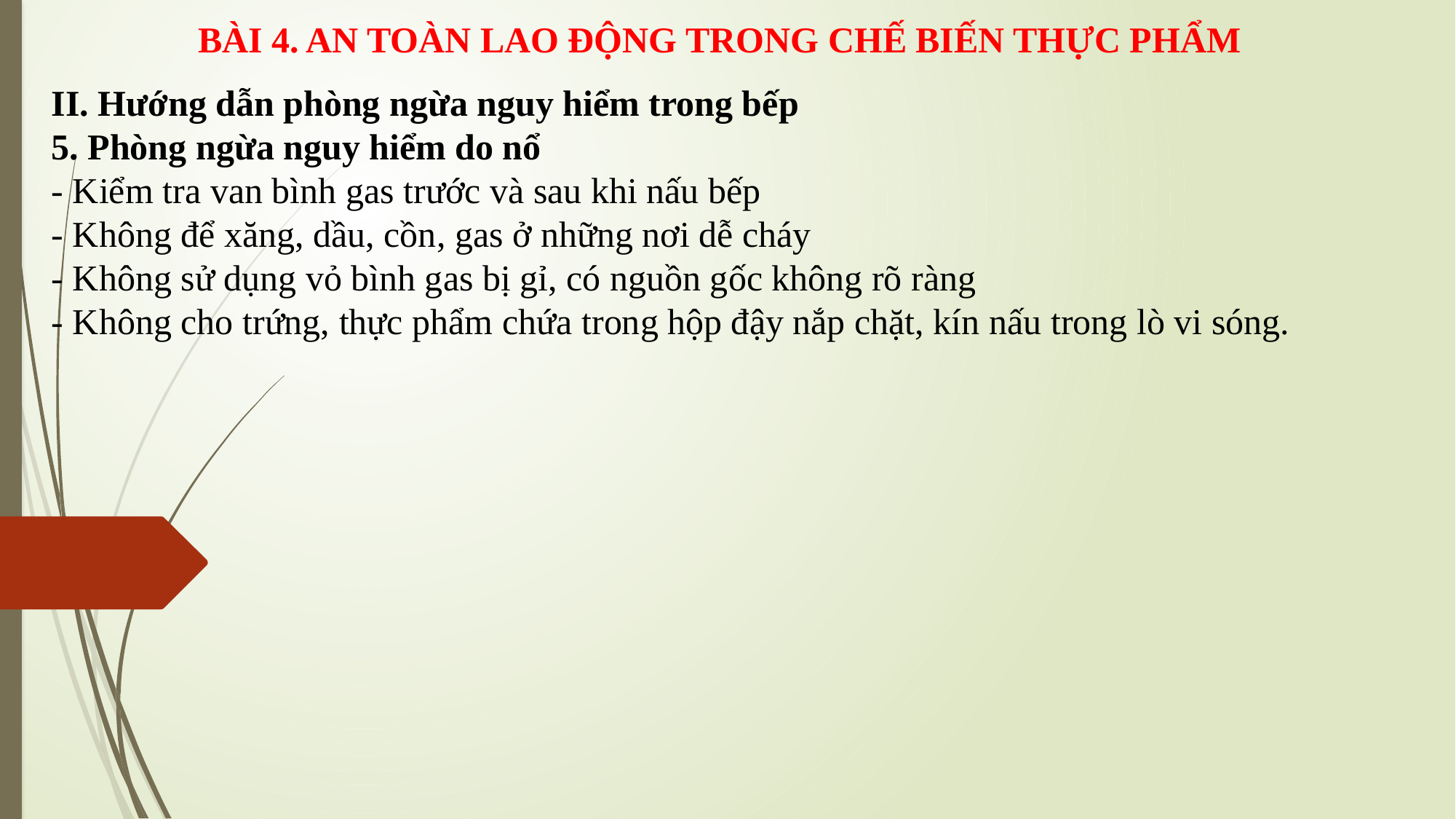

BÀI 4. AN TOÀN LAO ĐỘNG TRONG CHẾ BIẾN THỰC PHẨM
II. Hướng dẫn phòng ngừa nguy hiểm trong bếp
5. Phòng ngừa nguy hiểm do nổ
- Kiểm tra van bình gas trước và sau khi nấu bếp
- Không để xăng, dầu, cồn, gas ở những nơi dễ cháy
- Không sử dụng vỏ bình gas bị gỉ, có nguồn gốc không rõ ràng
- Không cho trứng, thực phẩm chứa trong hộp đậy nắp chặt, kín nấu trong lò vi sóng.